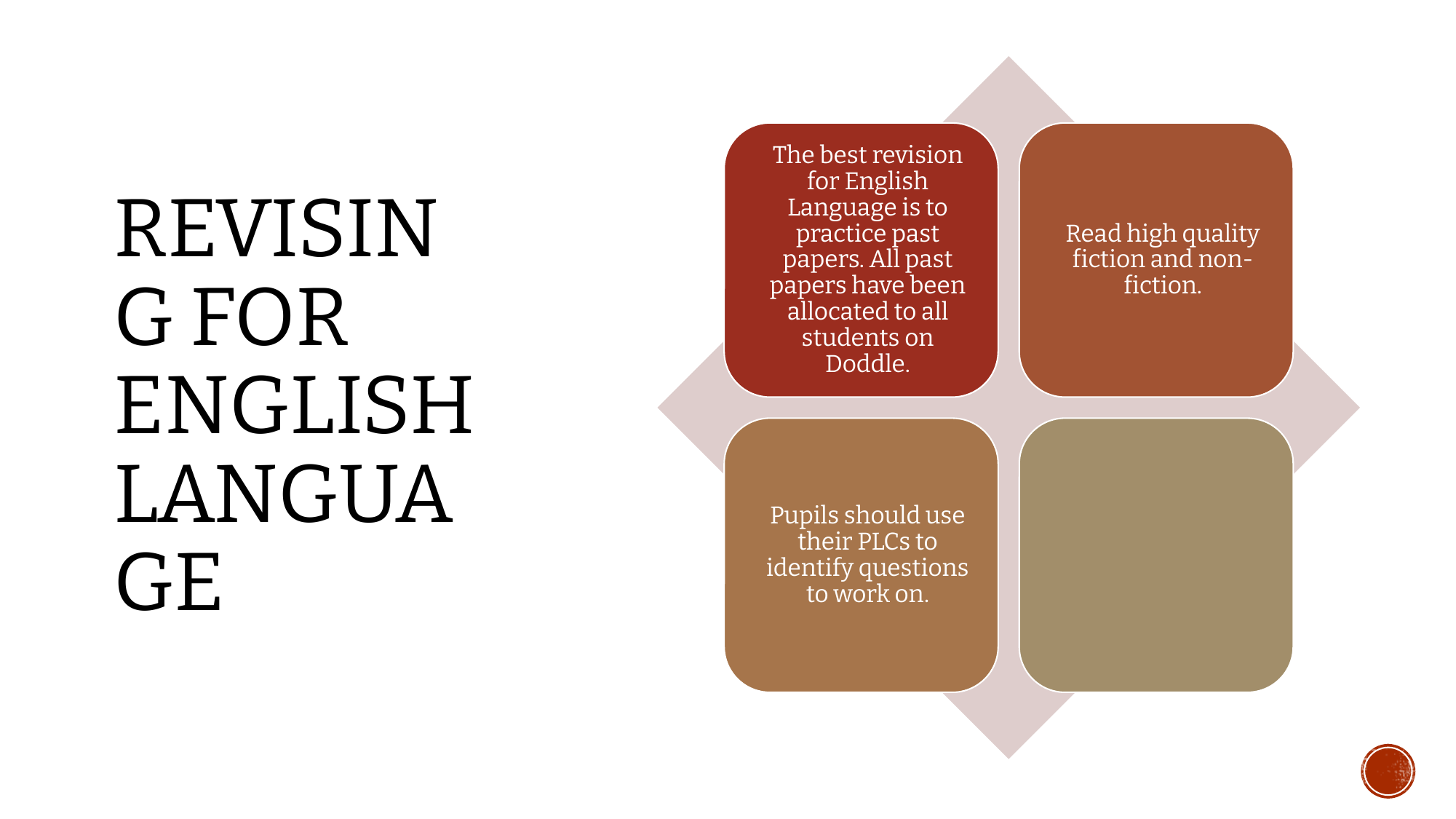

The best revision for English Language is to practice past papers. All past papers have been allocated to all students on Doddle.
Read high quality fiction and non-fiction.
Pupils should use their PLCs to identify questions to work on.
# Revising for English Language